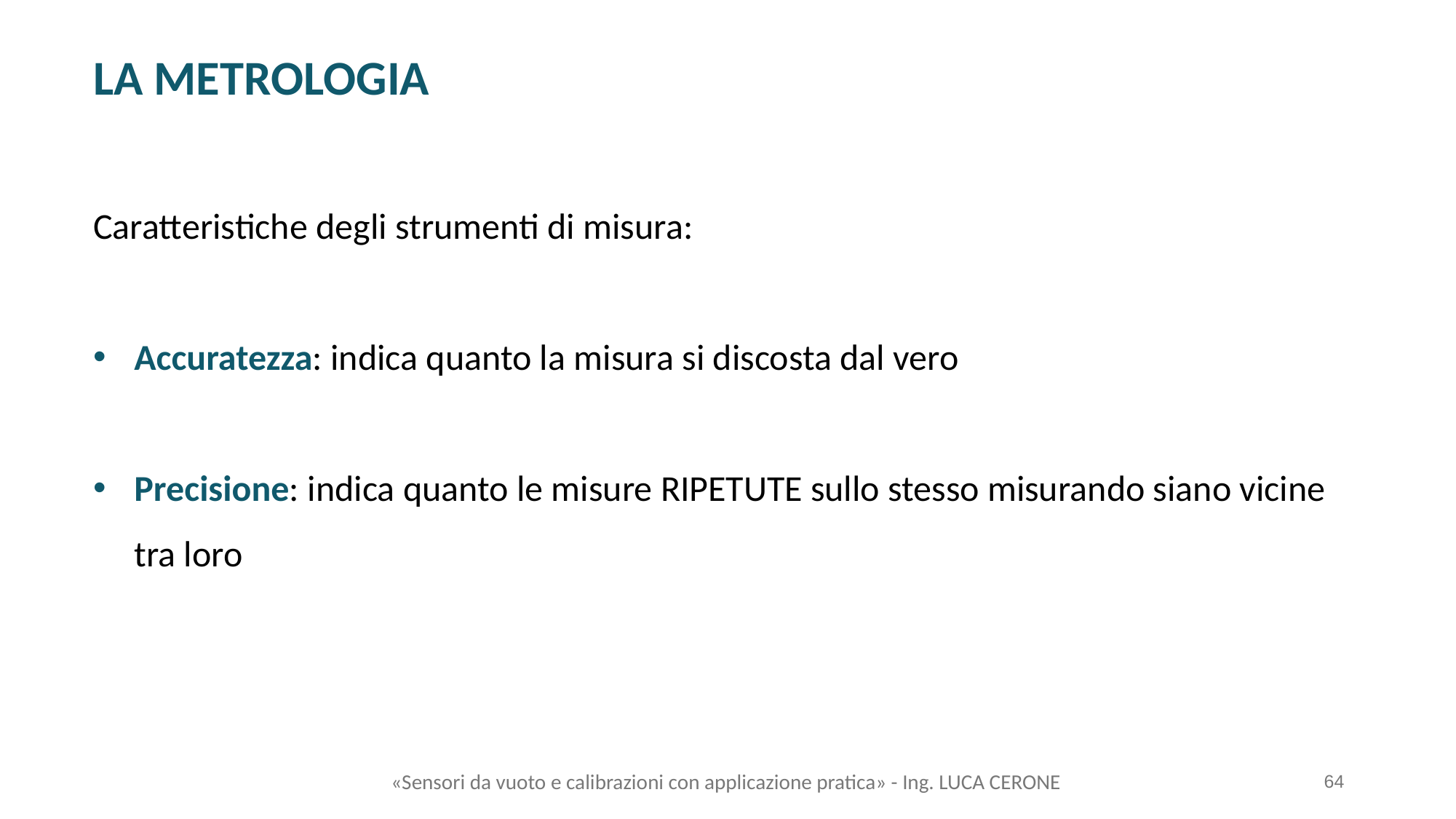

LA METROLOGIA
Caratteristiche degli strumenti di misura:

Accuratezza: indica quanto la misura si discosta dal vero

Precisione: indica quanto le misure RIPETUTE sullo stesso misurando siano vicine tra loro

«Sensori da vuoto e calibrazioni con applicazione pratica» - Ing. LUCA CERONE
64